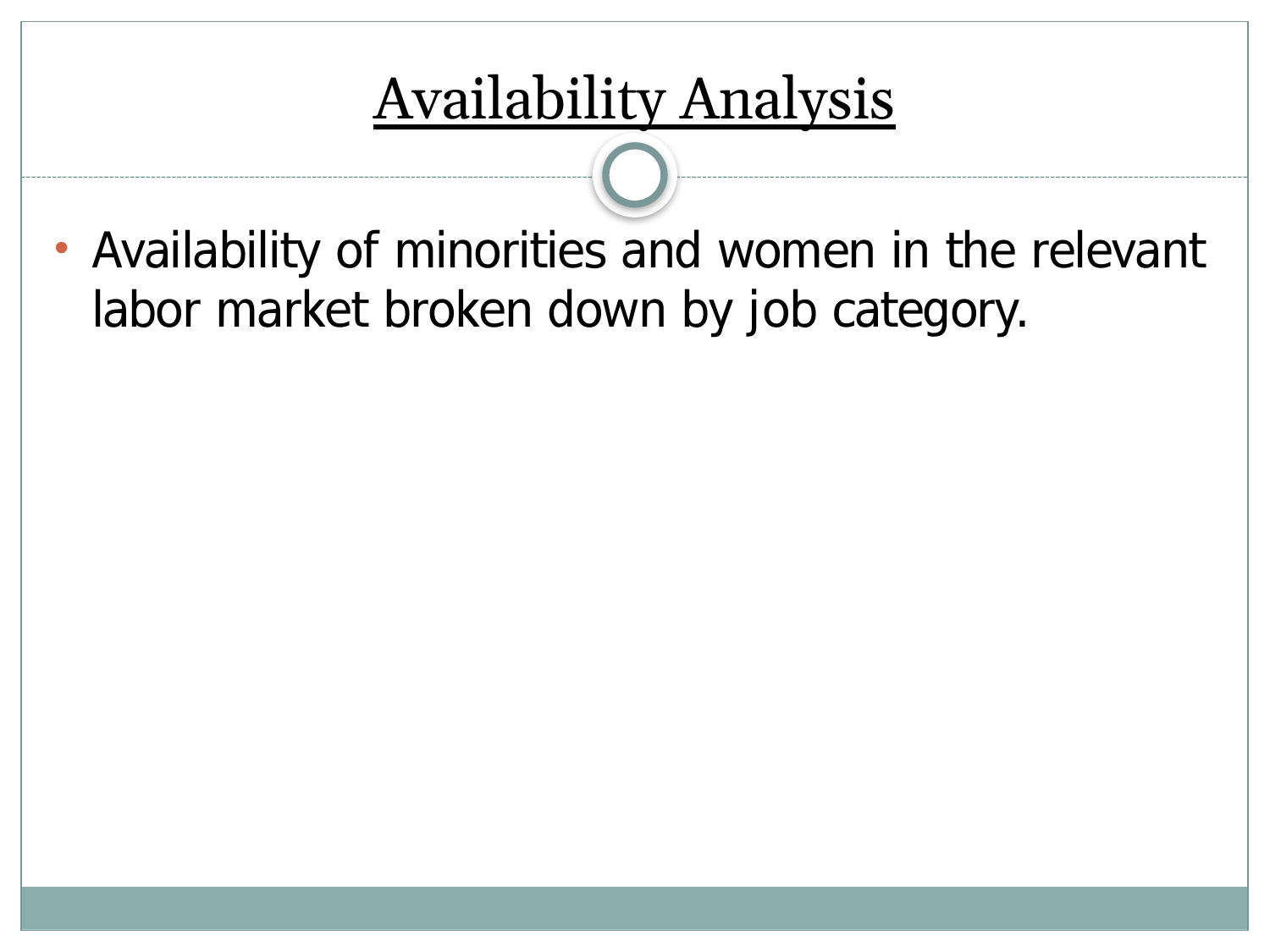

# Availability Analysis
Availability of minorities and women in the relevant labor market broken down by job category.